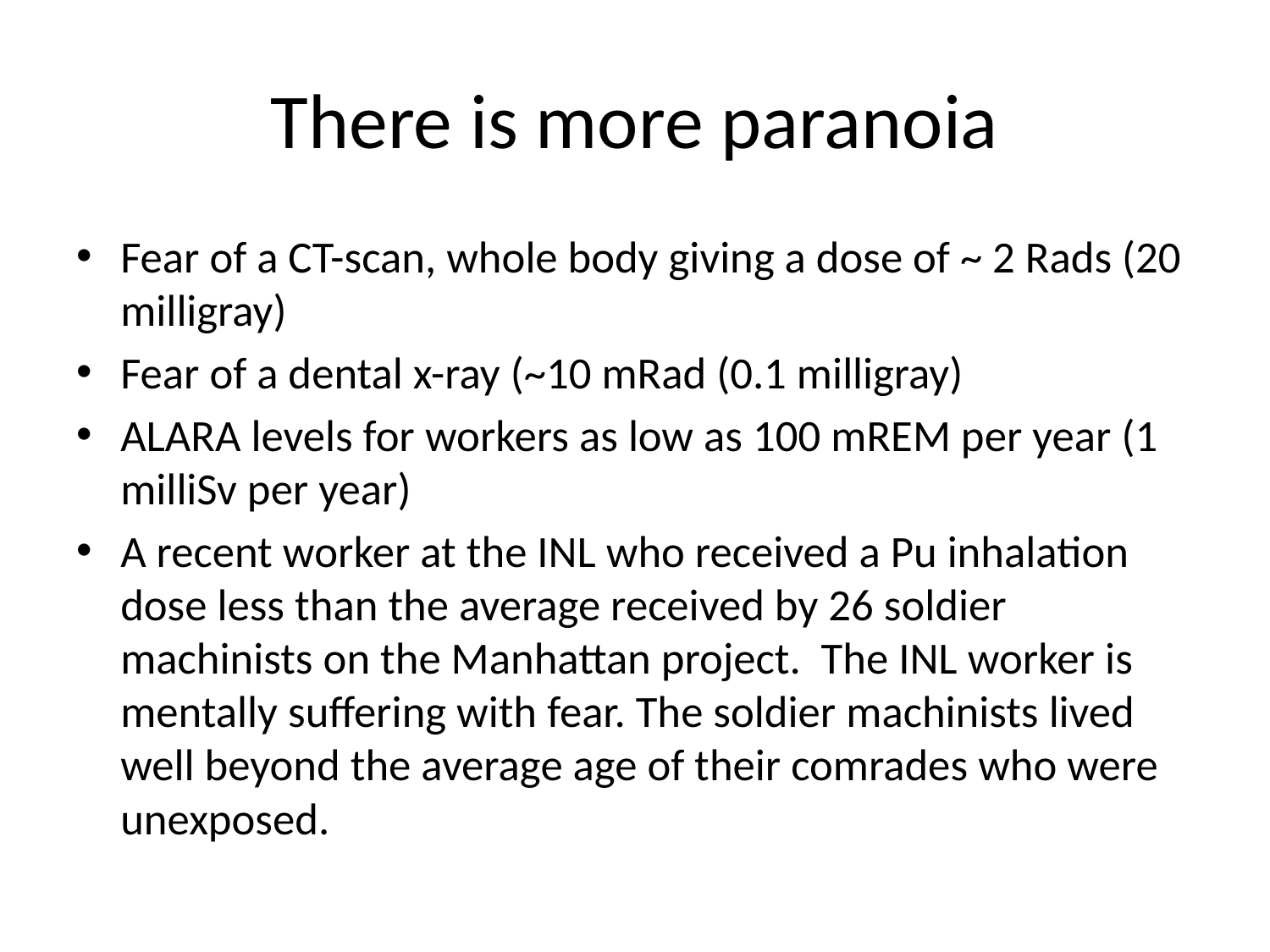

# There is more paranoia
Fear of a CT-scan, whole body giving a dose of ~ 2 Rads (20 milligray)
Fear of a dental x-ray (~10 mRad (0.1 milligray)
ALARA levels for workers as low as 100 mREM per year (1 milliSv per year)
A recent worker at the INL who received a Pu inhalation dose less than the average received by 26 soldier machinists on the Manhattan project.  The INL worker is mentally suffering with fear. The soldier machinists lived well beyond the average age of their comrades who were unexposed.